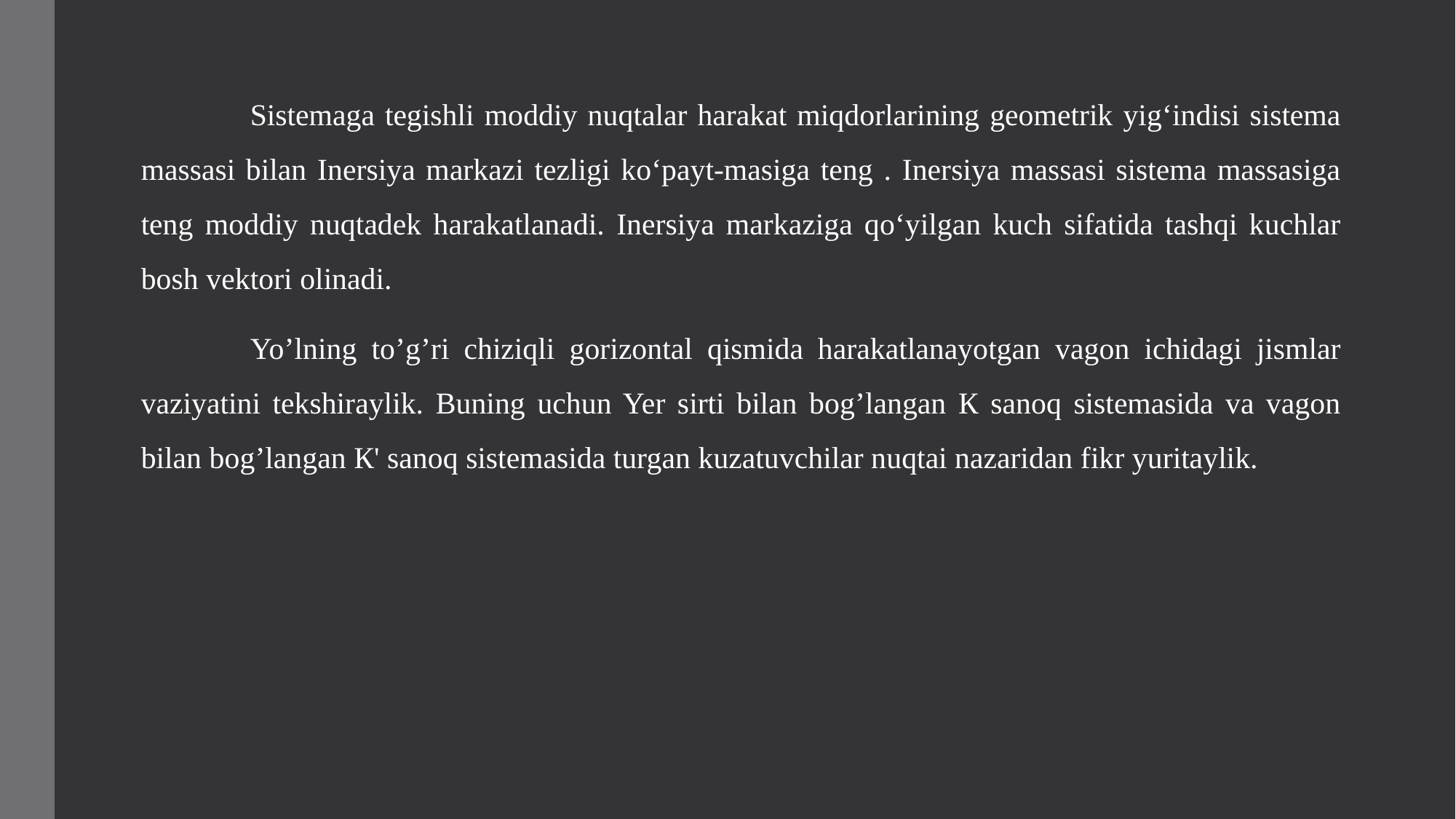

Sistemaga tegishli moddiy nuqtalar harakat miqdorlarining geometrik yigʻindisi sistema massasi bilan Inersiya markazi tezligi koʻpayt-masiga teng . Inersiya massasi sistema massasiga teng moddiy nuqtadek harakatlanadi. Inersiya markaziga qoʻyilgan kuch sifatida tashqi kuchlar bosh vektori olinadi.
	Yo’lning to’g’ri chiziqli gorizontal qismida harakatlanayotgan vagon ichidagi jismlar vaziyatini tekshiraylik. Buning uchun Yer sirti bilan bog’langan К sanoq sistemasida va vagon bilan bog’langan К' sanoq sistemasida turgan kuzatuvchilar nuqtai nazaridan fikr yuritaylik.